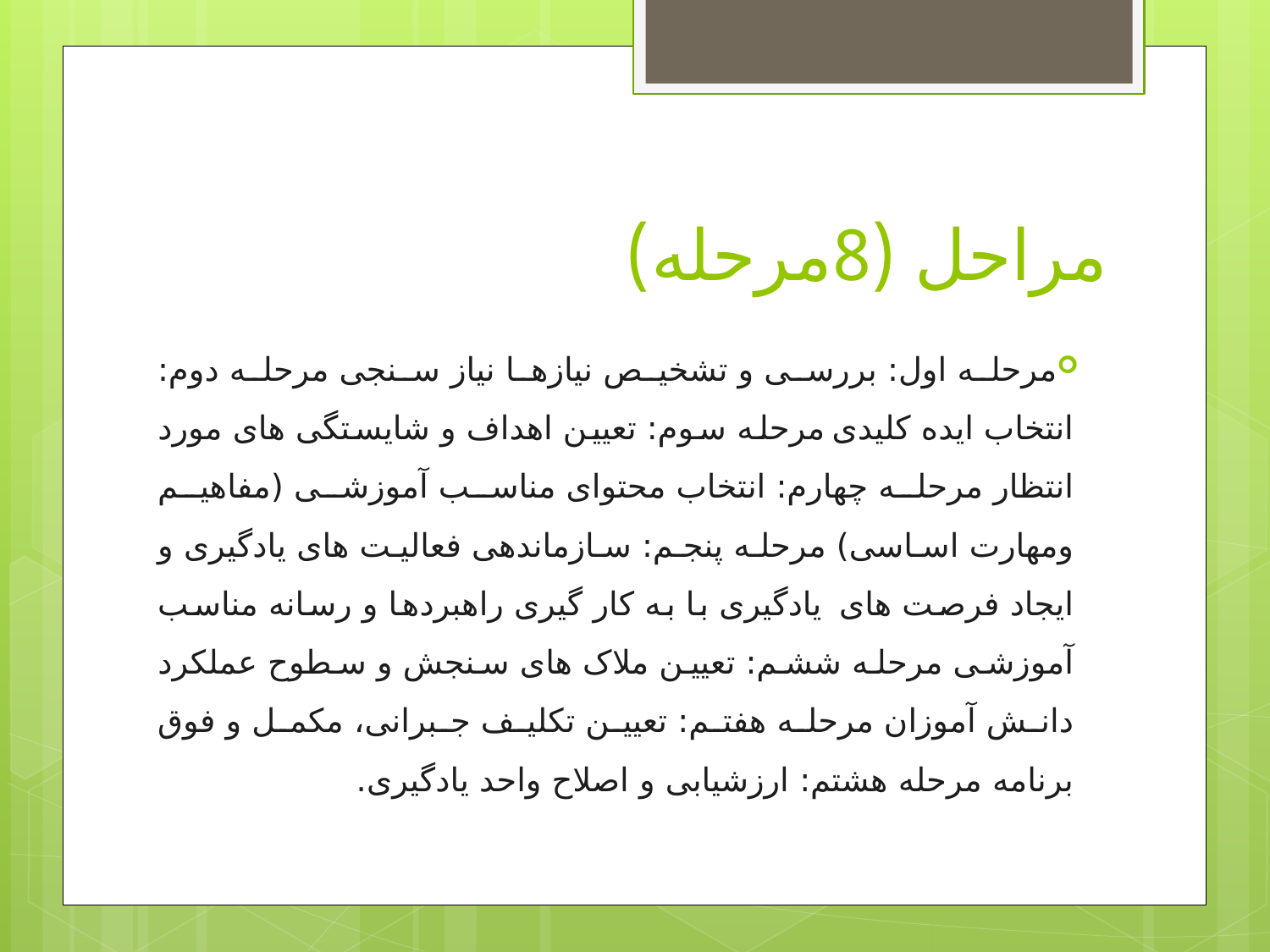

# مراحل (8مرحله)
مرحله اول: بررسی و تشخیص نیازها نیاز سنجی مرحله دوم: انتخاب ایده کلیدی مرحله سوم: تعیین اهداف و شایستگی های مورد انتظار مرحله چهارم: انتخاب محتوای مناسب آموزشی (مفاهیم ومهارت اساسی) مرحله پنجم: سازماندهی فعالیت های یادگیری و ایجاد فرصت های  یادگیری با به کار گیری راهبردها و رسانه مناسب آموزشی مرحله ششم: تعیین ملاک های سنجش و سطوح عملکرد دانش آموزان مرحله هفتم: تعیین تکلیف جبرانی، مکمل و فوق برنامه مرحله هشتم: ارزشیابی و اصلاح واحد یادگیری.